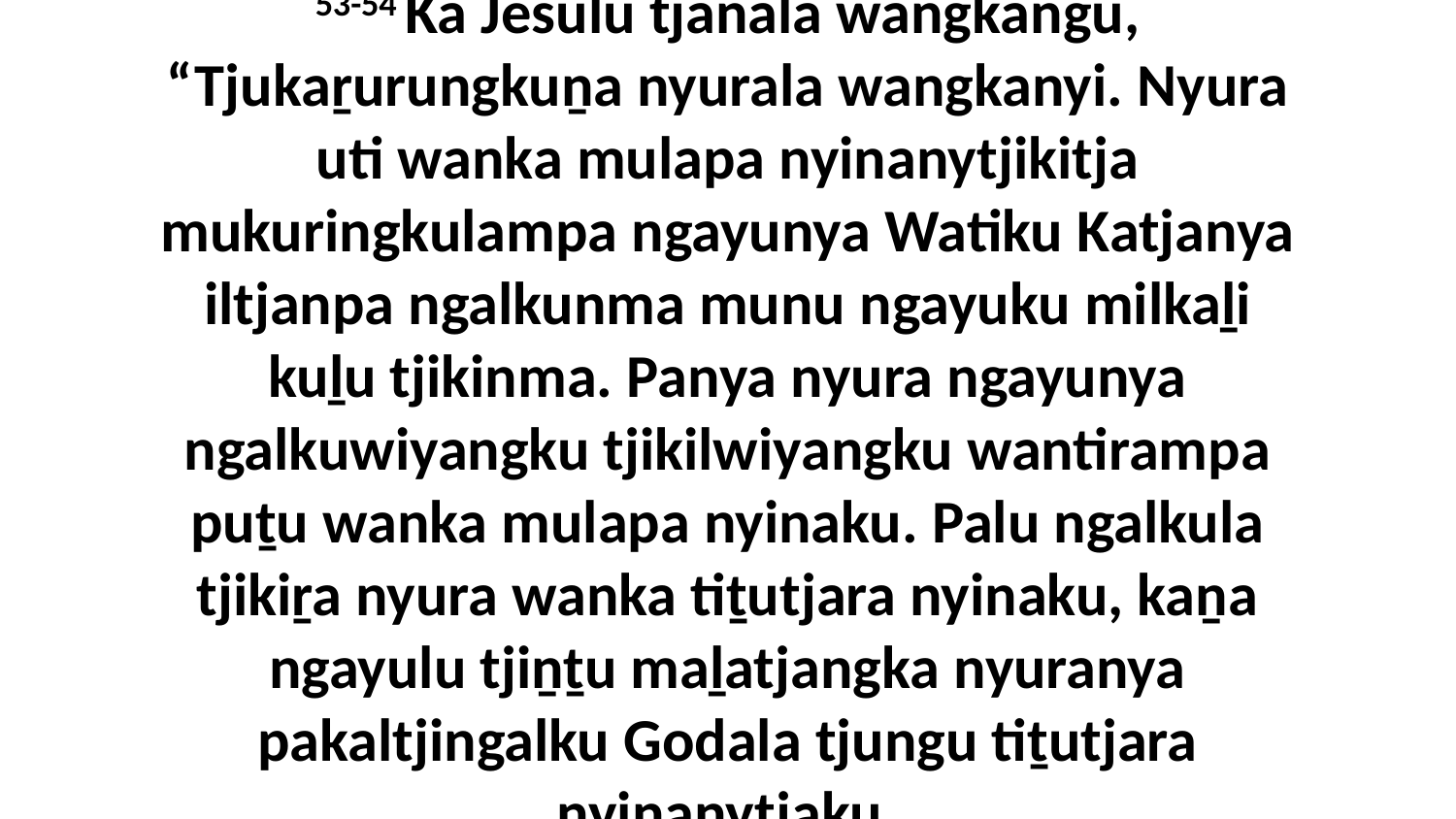

53-54 Ka Jesulu tjanala wangkangu, “Tjukaṟurungkuṉa nyurala wangkanyi. Nyura uti wanka mulapa nyinanytjikitja mukuringkulampa ngayunya Watiku Katjanya iltjanpa ngalkunma munu ngayuku milkaḻi kuḻu tjikinma. Panya nyura ngayunya ngalkuwiyangku tjikilwiyangku wantirampa puṯu wanka mulapa nyinaku. Palu ngalkula tjikiṟa nyura wanka tiṯutjara nyinaku, kaṉa ngayulu tjiṉṯu maḻatjangka nyuranya pakaltjingalku Godala tjungu tiṯutjara nyinanytjaku.